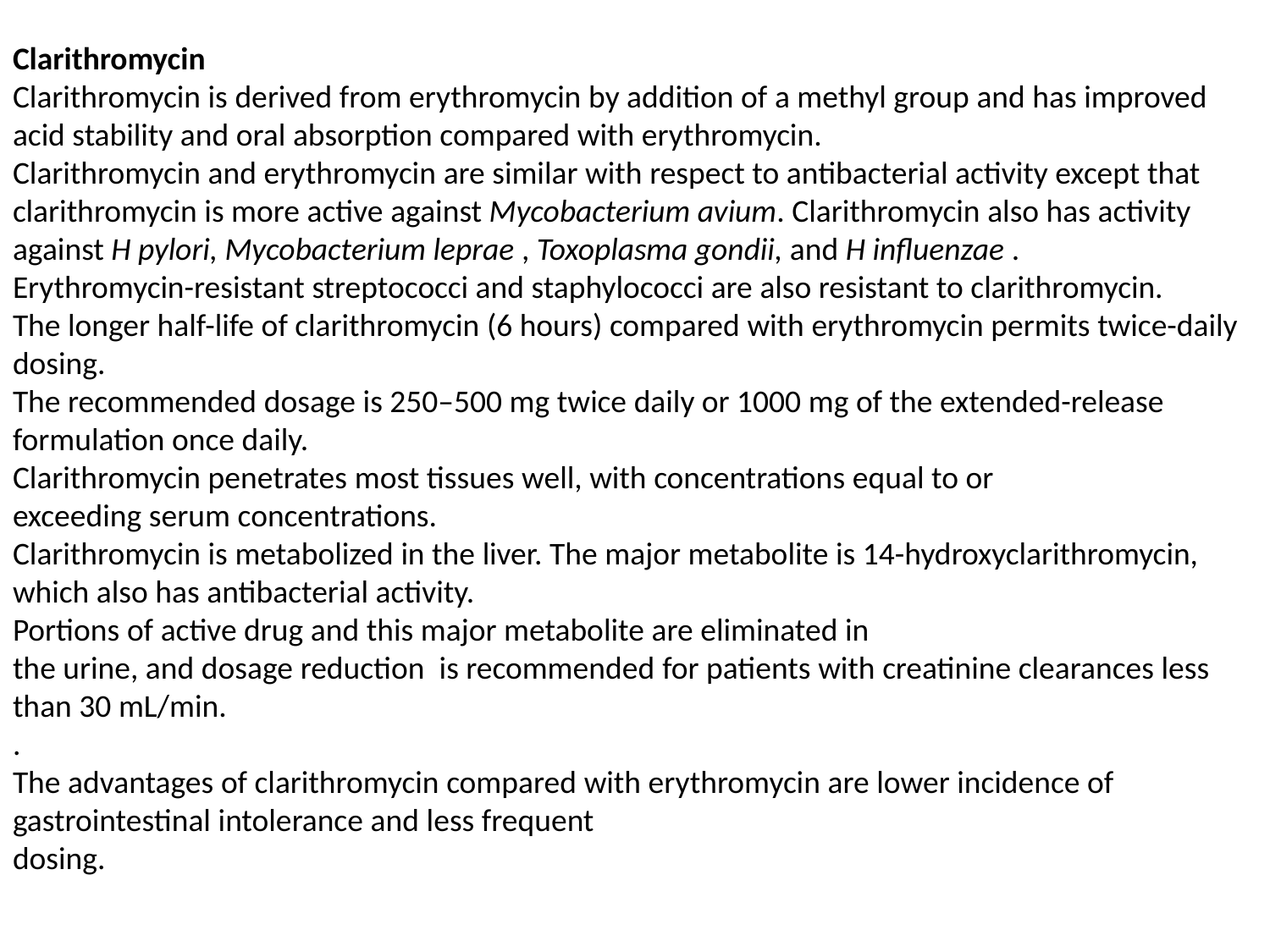

# Clarithromycin Clarithromycin is derived from erythromycin by addition of a methyl group and has improved acid stability and oral absorption compared with erythromycin. Clarithromycin and erythromycin are similar with respect to antibacterial activity except that clarithromycin is more active against Mycobacterium avium. Clarithromycin also has activity against H pylori, Mycobacterium leprae , Toxoplasma gondii, and H influenzae . Erythromycin-resistant streptococci and staphylococci are also resistant to clarithromycin. The longer half-life of clarithromycin (6 hours) compared with erythromycin permits twice-daily dosing. The recommended dosage is 250–500 mg twice daily or 1000 mg of the extended-release formulation once daily. Clarithromycin penetrates most tissues well, with concentrations equal to or exceeding serum concentrations. Clarithromycin is metabolized in the liver. The major metabolite is 14-hydroxyclarithromycin, which also has antibacterial activity. Portions of active drug and this major metabolite are eliminated in the urine, and dosage reduction  is recommended for patients with creatinine clearances less than 30 mL/min. . The advantages of clarithromycin compared with erythromycin are lower incidence of gastrointestinal intolerance and less frequent dosing.